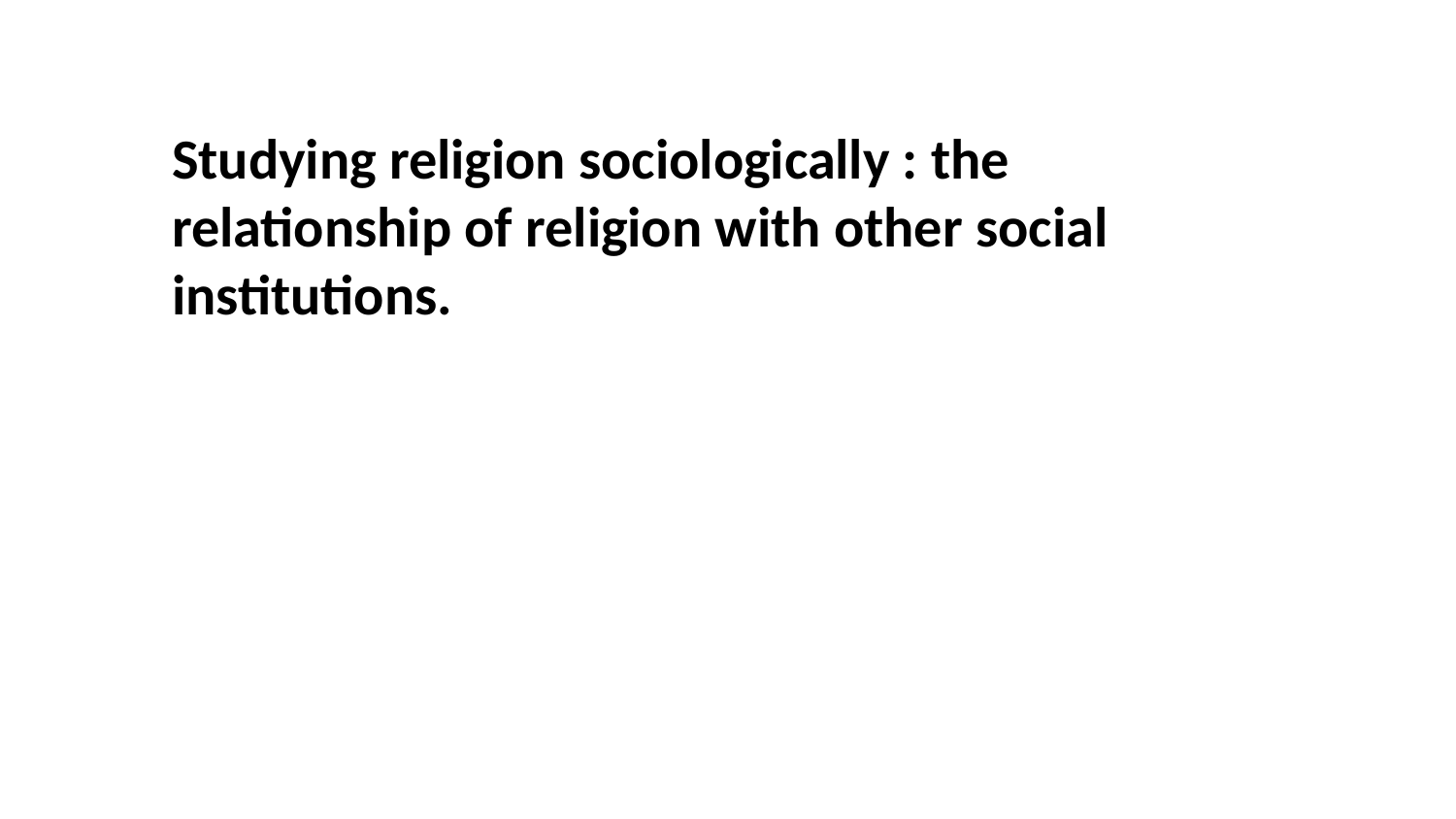

Studying religion sociologically : the relationship of religion with other social institutions.